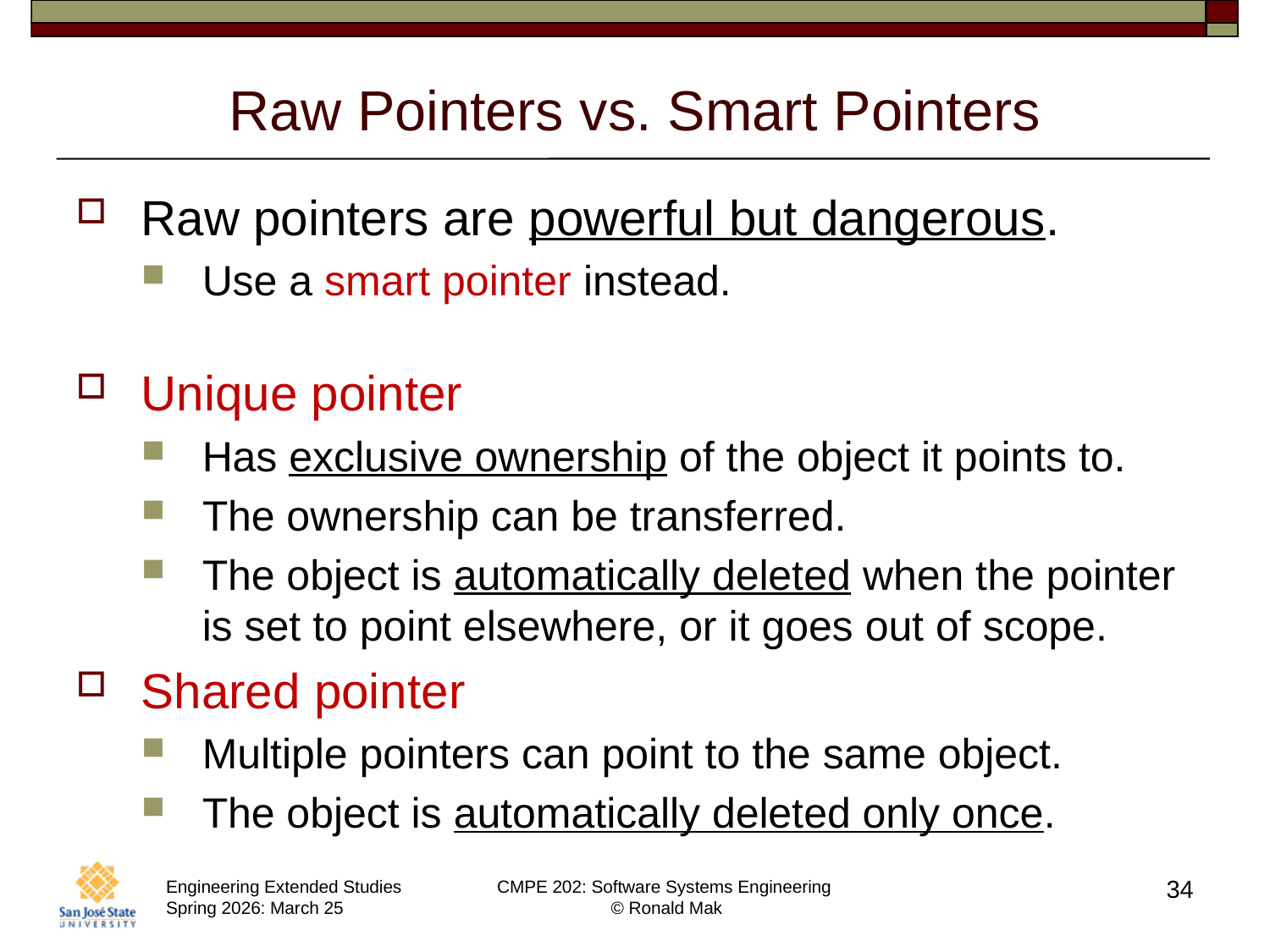

# Raw Pointers vs. Smart Pointers
Raw pointers are powerful but dangerous.
Use a smart pointer instead.

Unique pointer
Has exclusive ownership of the object it points to.
The ownership can be transferred.
The object is automatically deleted when the pointer is set to point elsewhere, or it goes out of scope.
Shared pointer
Multiple pointers can point to the same object.
The object is automatically deleted only once.
34